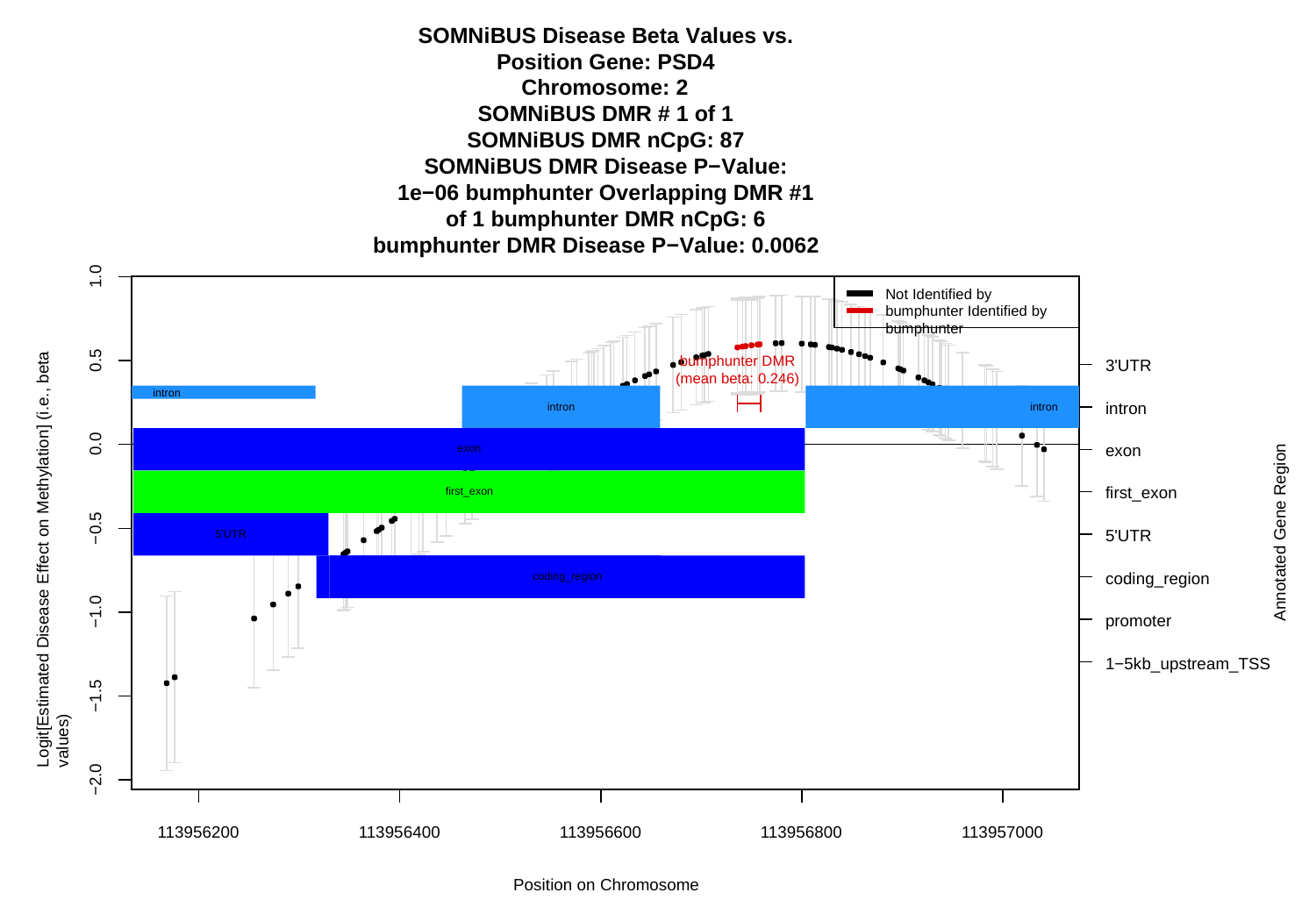

SOMNiBUS Disease Beta Values vs. Position Gene: PSD4
Chromosome: 2
SOMNiBUS DMR # 1 of 1 SOMNiBUS DMR nCpG: 87
SOMNiBUS DMR Disease P−Value: 1e−06 bumphunter Overlapping DMR #1 of 1 bumphunter DMR nCpG: 6
bumphunter DMR Disease P−Value: 0.0062
1.0

Not Identified by bumphunter Identified by bumphunter

Logit[Estimated Disease Effect on Methylation] (i.e., beta values)

0.5

bumphunter DMR (mean beta: 0.246)

3'UTR

intron

intron

intron
intron

exon	exon

0.0

exon

exon
Annotated Gene Region

first_exon

first_exon

−0.5

5'UTR

5'UTR

coding_region	coding_region

coding_region
coding_region

−1.0

promoter

1−5kb_upstream_TSS

−1.5

−2.0

113956200
113956400
113956600
113956800
113957000
Position on Chromosome